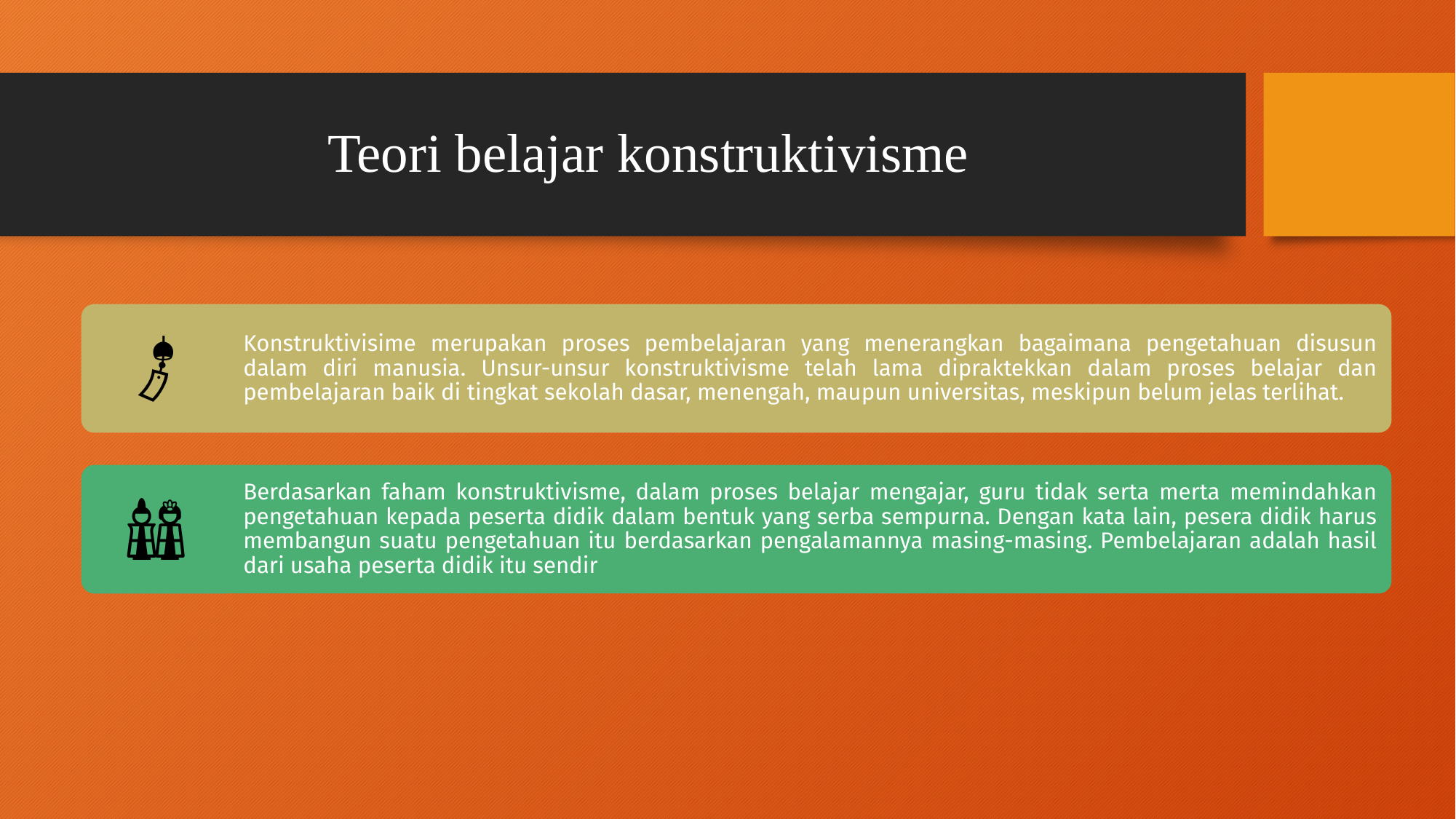

# Teori belajar konstruktivisme
Konstruktivisime merupakan proses pembelajaran yang menerangkan bagaimana pengetahuan disusun dalam diri manusia. Unsur-unsur konstruktivisme telah lama dipraktekkan dalam proses belajar dan pembelajaran baik di tingkat sekolah dasar, menengah, maupun universitas, meskipun belum jelas terlihat.
Berdasarkan faham konstruktivisme, dalam proses belajar mengajar, guru tidak serta merta memindahkan pengetahuan kepada peserta didik dalam bentuk yang serba sempurna. Dengan kata lain, pesera didik harus membangun suatu pengetahuan itu berdasarkan pengalamannya masing-masing. Pembelajaran adalah hasil dari usaha peserta didik itu sendir